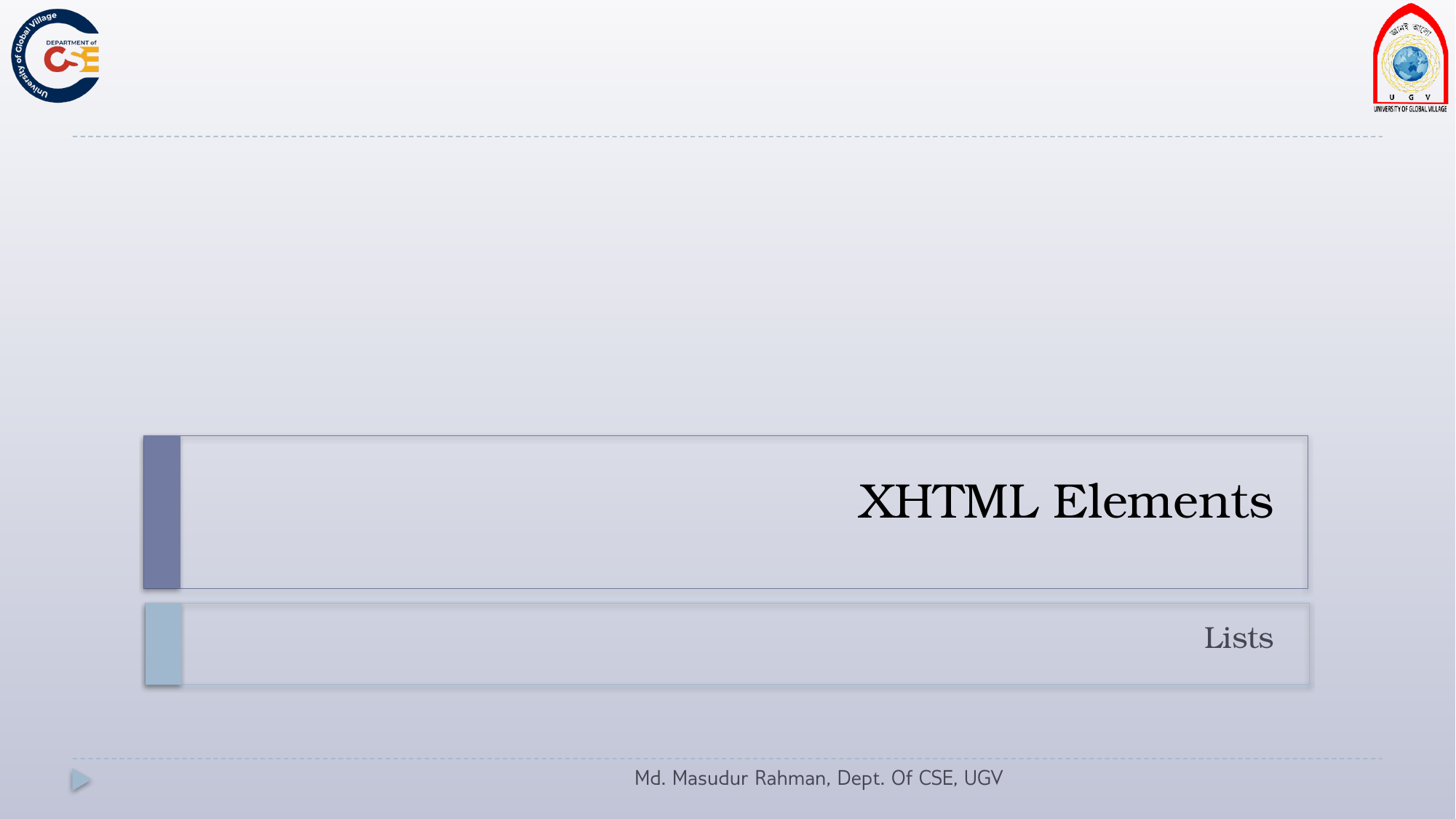

# XHTML Elements
Lists
Md. Masudur Rahman, Dept. Of CSE, UGV